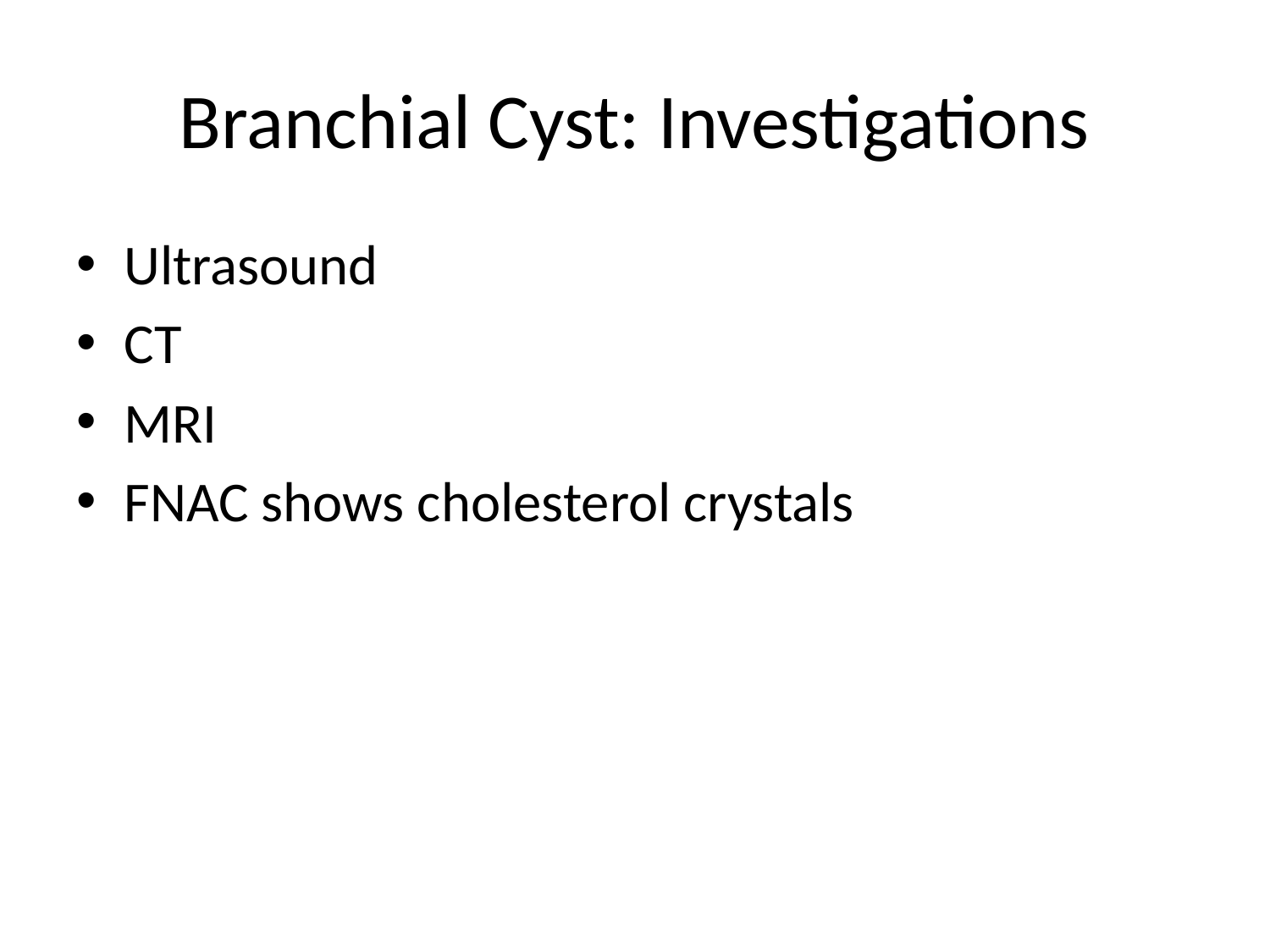

# Branchial Cyst: Investigations
Ultrasound
CT
MRI
FNAC shows cholesterol crystals